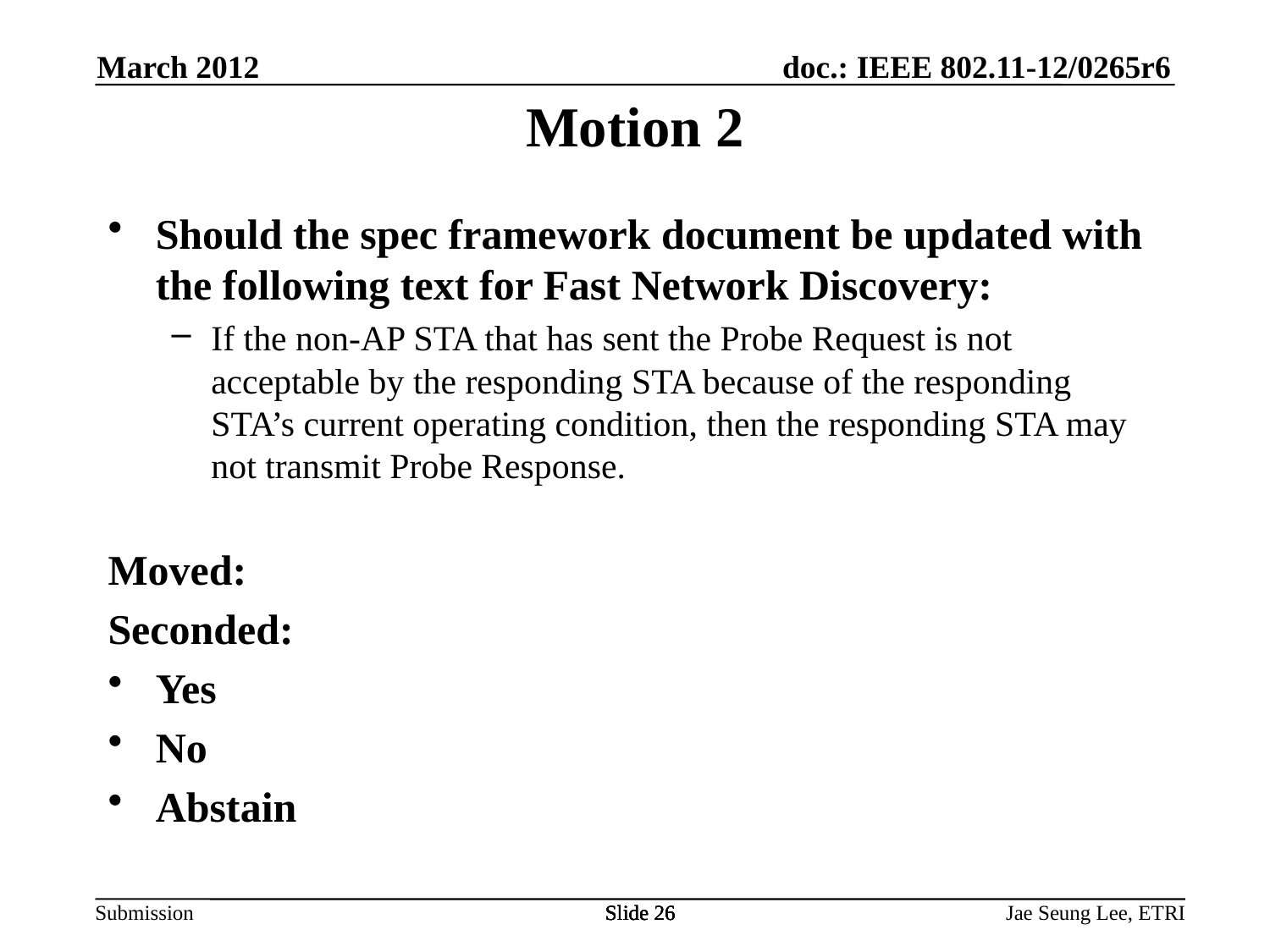

March 2012
Motion 2
Should the spec framework document be updated with the following text for Fast Network Discovery:
If the non-AP STA that has sent the Probe Request is not acceptable by the responding STA because of the responding  STA’s current operating condition, then the responding STA may not transmit Probe Response.

Moved:
Seconded:
Yes
No
Abstain

Slide 26
Slide 26
Slide 26
Slide 26
Jae Seung Lee, ETRI